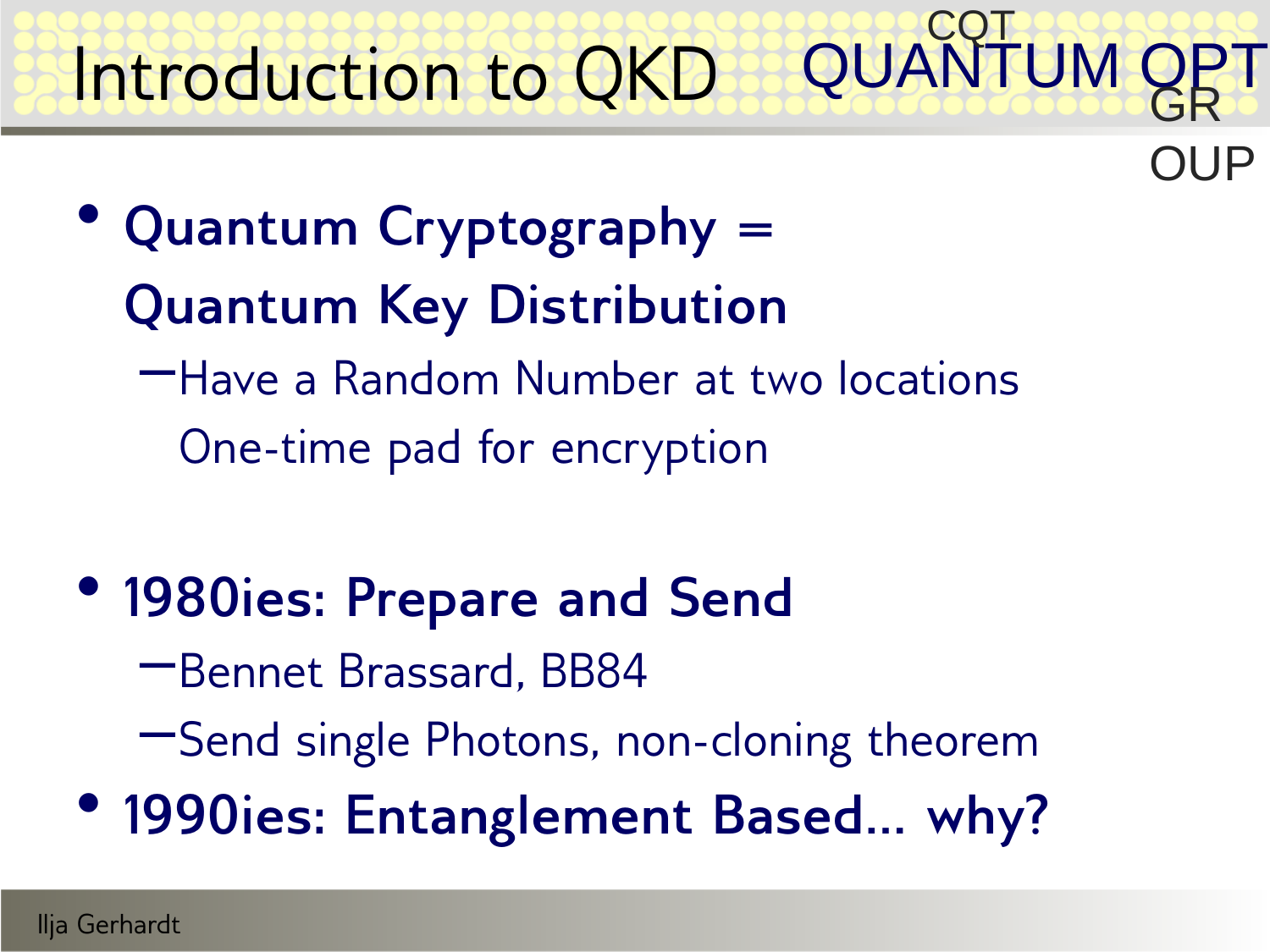

# Introduction to QKD
Quantum Cryptography =
	Quantum Key Distribution
Have a Random Number at two locations
	One-time pad for encryption

1980ies: Prepare and Send
Bennet Brassard, BB84
Send single Photons, non-cloning theorem
1990ies: Entanglement Based… why?